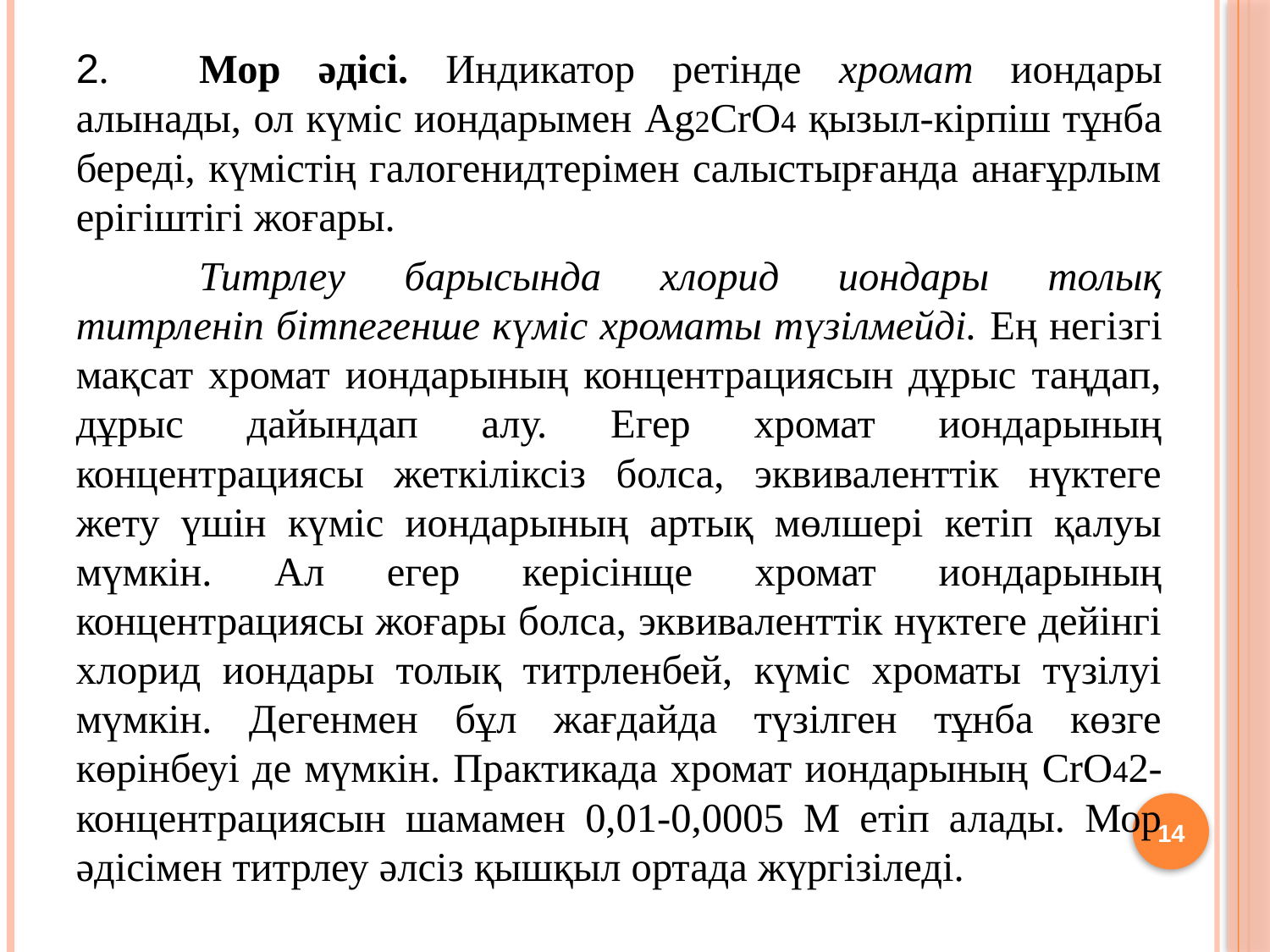

2.	Мор әдісі. Индикатор ретінде хромат иондары алынады, ол күміс иондарымен Ag2CrO4 қызыл-кірпіш тұнба береді, күмістің галогенидтерімен салыстырғанда анағұрлым ерігіштігі жоғары.
	Титрлеу барысында хлорид иондары толық титрленіп бітпегенше күміс хроматы түзілмейді. Ең негізгі мақсат хромат иондарының концентрациясын дұрыс таңдап, дұрыс дайындап алу. Егер хромат иондарының концентрациясы жеткіліксіз болса, эквиваленттік нүктеге жету үшін күміс иондарының артық мөлшері кетіп қалуы мүмкін. Ал егер керісінще хромат иондарының концентрациясы жоғары болса, эквиваленттік нүктеге дейінгі хлорид иондары толық титрленбей, күміс хроматы түзілуі мүмкін. Дегенмен бұл жағдайда түзілген тұнба көзге көрінбеуі де мүмкін. Практикада хромат иондарының CrO42- концентрациясын шамамен 0,01-0,0005 М етіп алады. Мор әдісімен титрлеу әлсіз қышқыл ортада жүргізіледі.

14